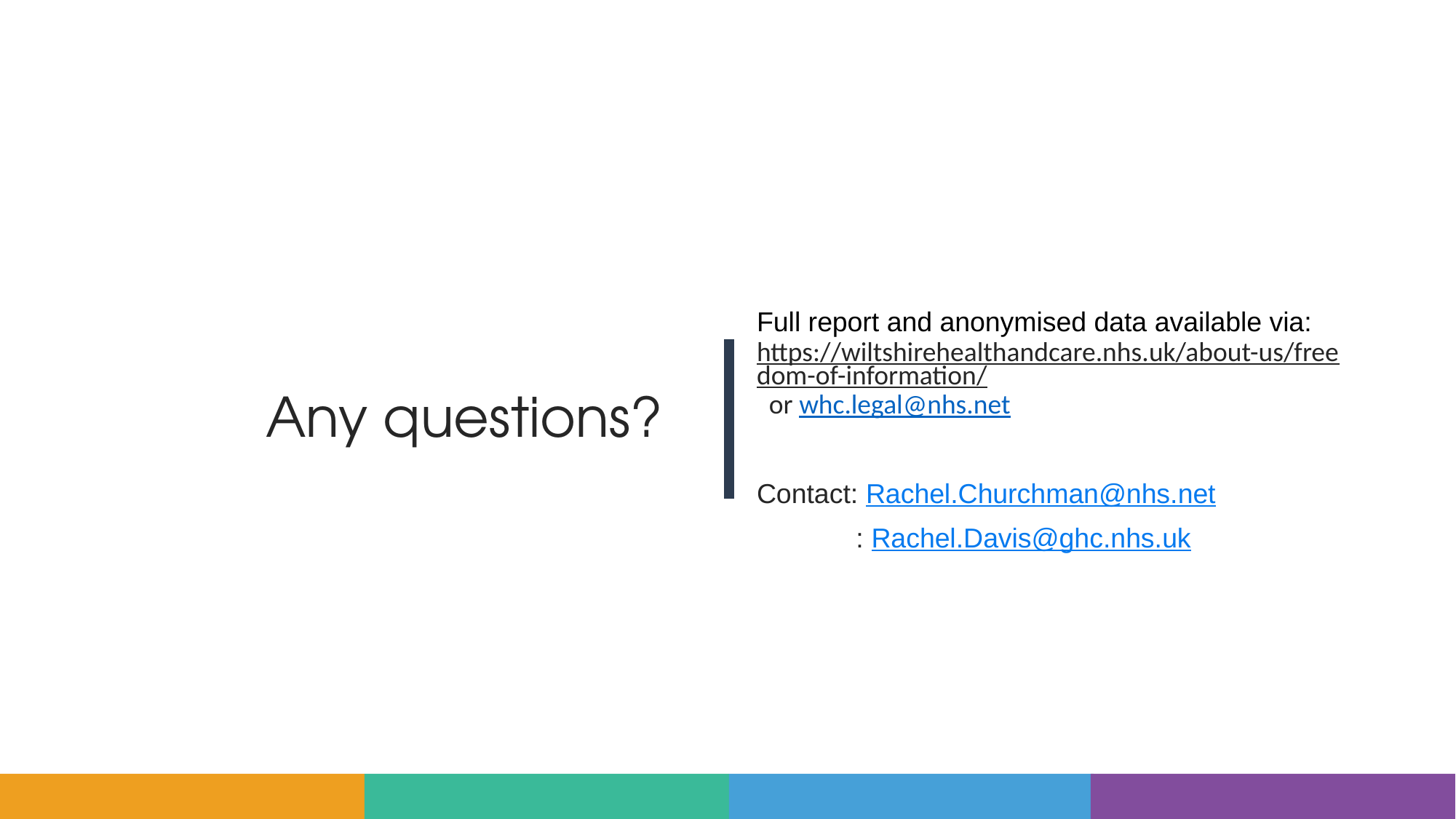

# Any questions?
Full report and anonymised data available via: https://wiltshirehealthandcare.nhs.uk/about-us/freedom-of-information/  or whc.legal@nhs.net

Contact: Rachel.Churchman@nhs.net
             : Rachel.Davis@ghc.nhs.uk